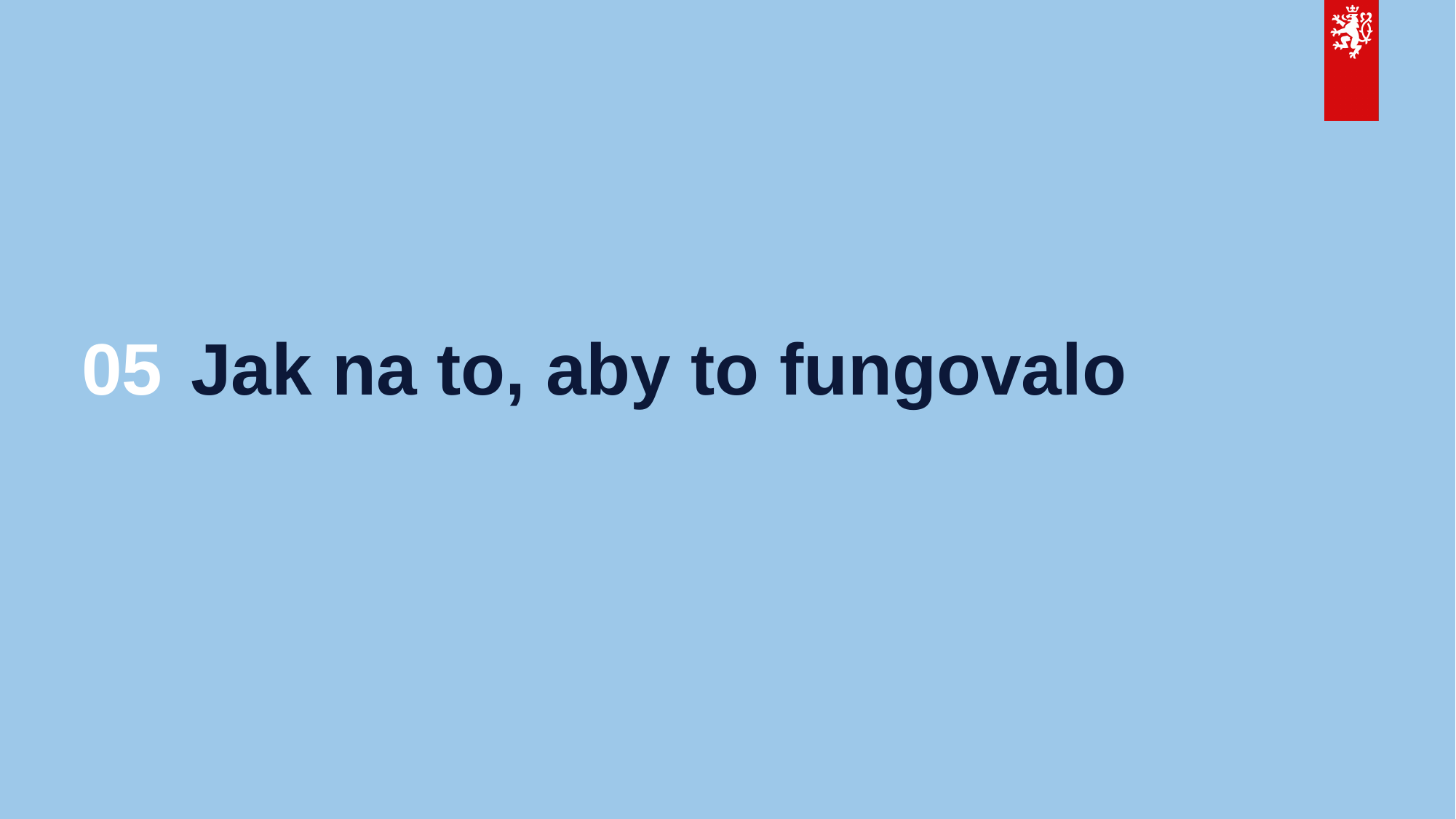

# 05	Jak na to, aby to fungovalo